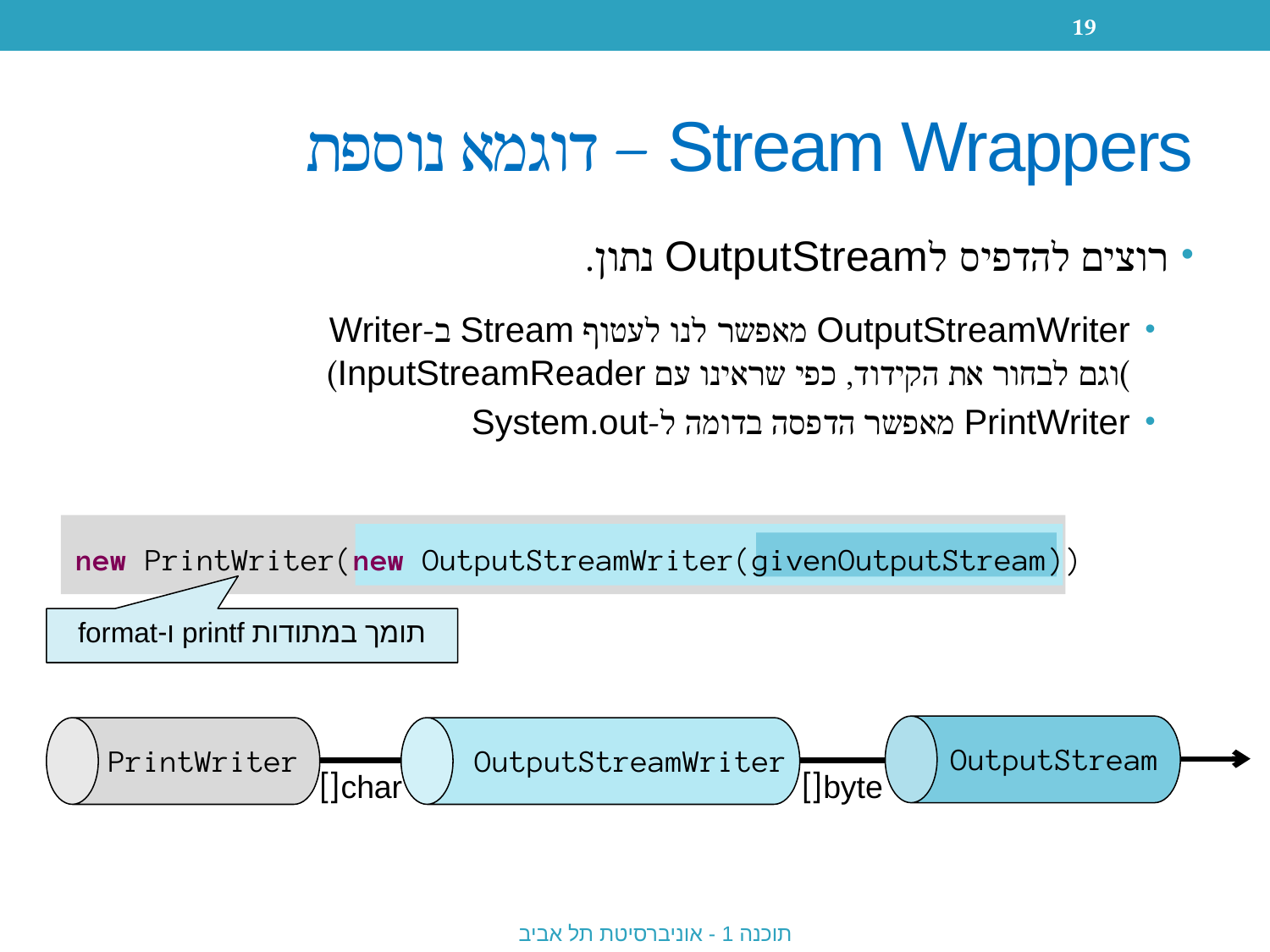

19
# Stream Wrappers – דוגמא נוספת
רוצים להדפיס לOutputStream נתון.
OutputStreamWriter מאפשר לנו לעטוף Stream ב-Writer
)וגם לבחור את הקידוד, כפי שראינו עם InputStreamReader)
PrintWriter מאפשר הדפסה בדומה ל-System.out

new PrintWriter(new OutputStreamWriter(givenOutputStream))

PrintWriter
char[]

OutputStreamWriter
byte[]

OutputStream
תומך במתודות printf ו-format
תוכנה 1 - אוניברסיטת תל אביב